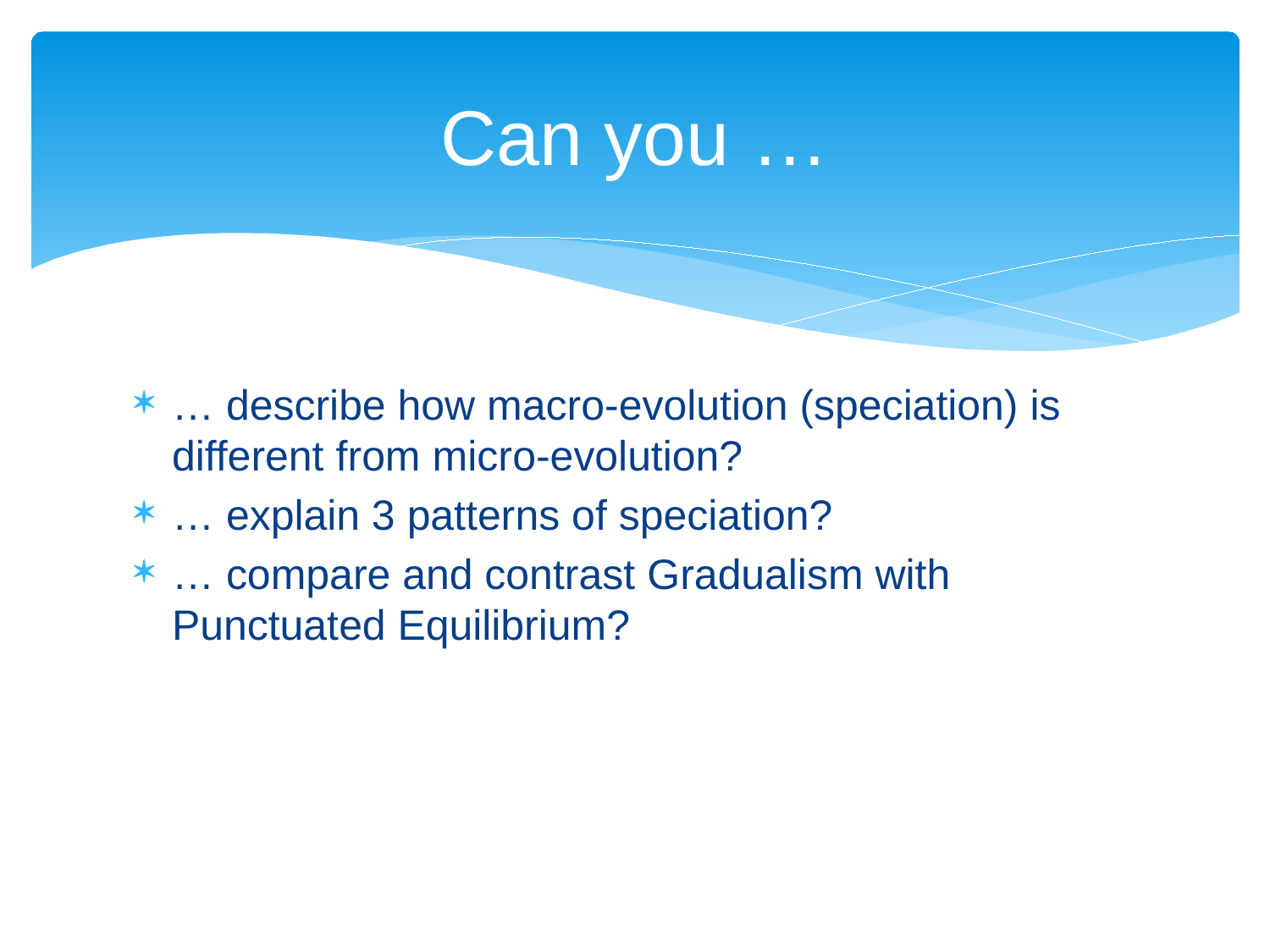

# Can you …
… describe how macro-evolution (speciation) is different from micro-evolution?
… explain 3 patterns of speciation?
… compare and contrast Gradualism with Punctuated Equilibrium?